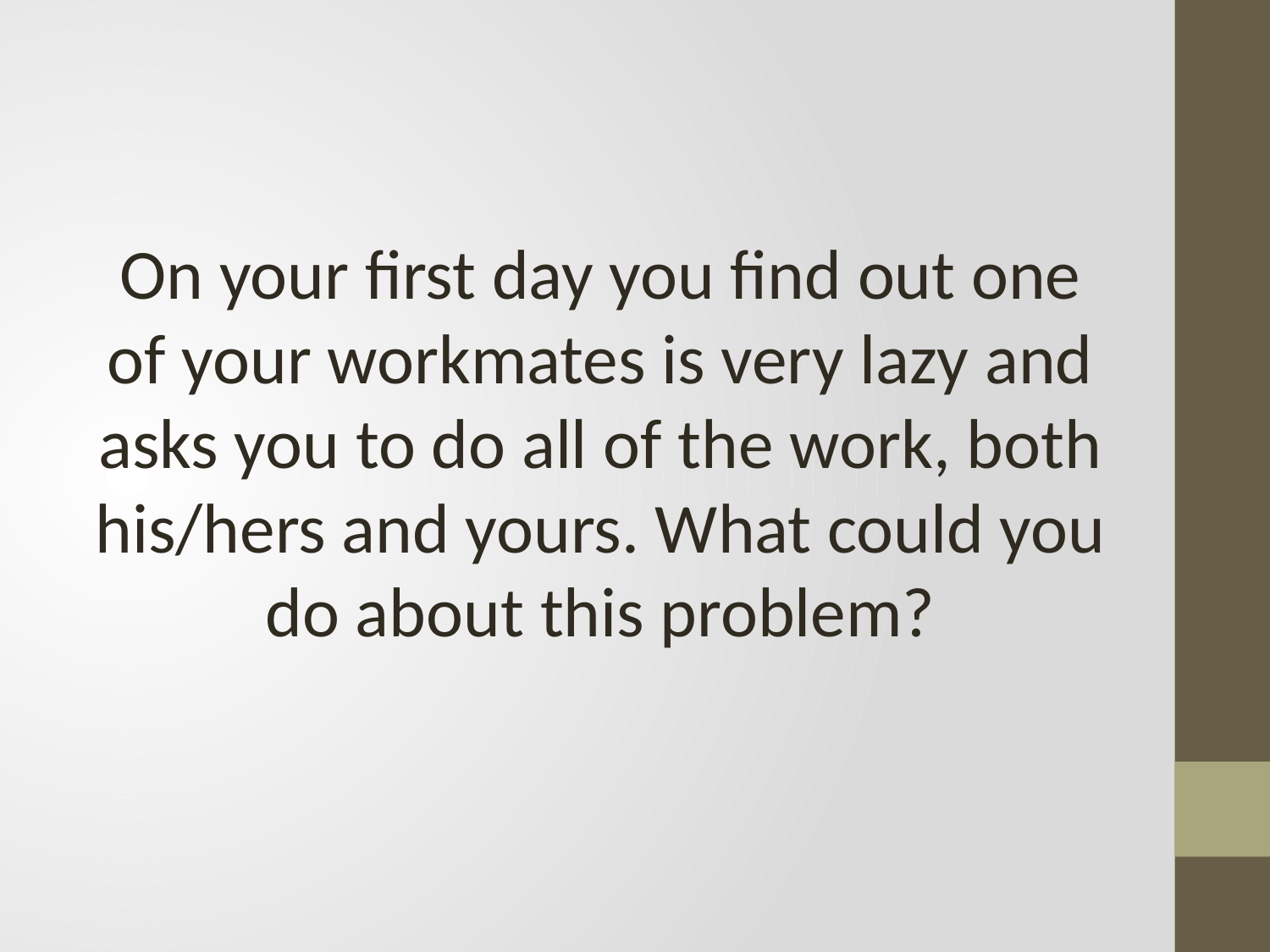

#
On your first day you find out one of your workmates is very lazy and asks you to do all of the work, both his/hers and yours. What could you do about this problem?